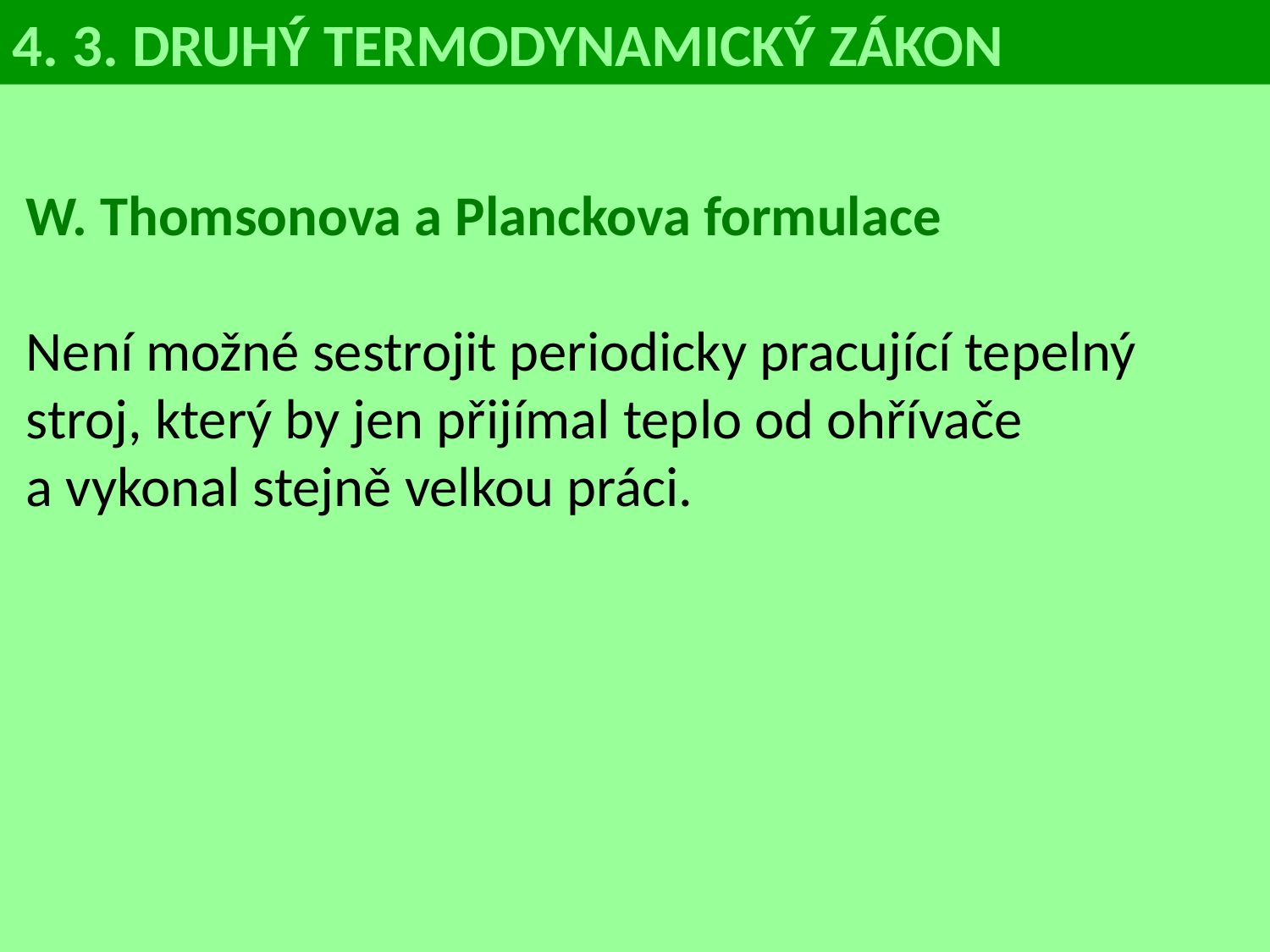

4. 3. DRUHÝ TERMODYNAMICKÝ ZÁKON

W. Thomsonova a Planckova formulace

Není možné sestrojit periodicky pracující tepelný stroj, který by jen přijímal teplo od ohřívače
a vykonal stejně velkou práci.